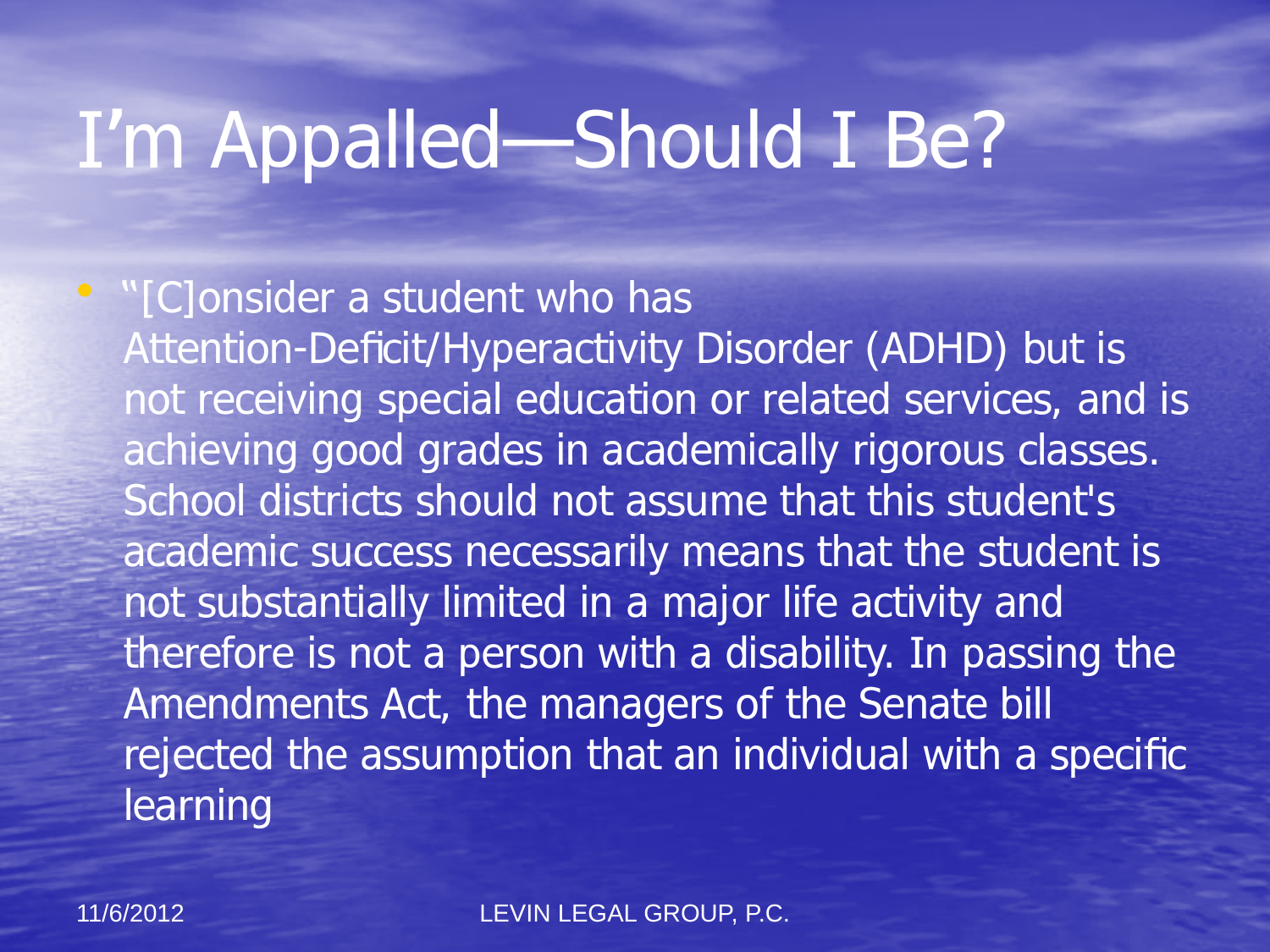

# I’m Appalled—Should I Be?
“[C]onsider a student who has Attention-Deficit/Hyperactivity Disorder (ADHD) but is not receiving special education or related services, and is achieving good grades in academically rigorous classes. School districts should not assume that this student's academic success necessarily means that the student is not substantially limited in a major life activity and therefore is not a person with a disability. In passing the Amendments Act, the managers of the Senate bill rejected the assumption that an individual with a specific learning
11/6/2012
LEVIN LEGAL GROUP, P.C.